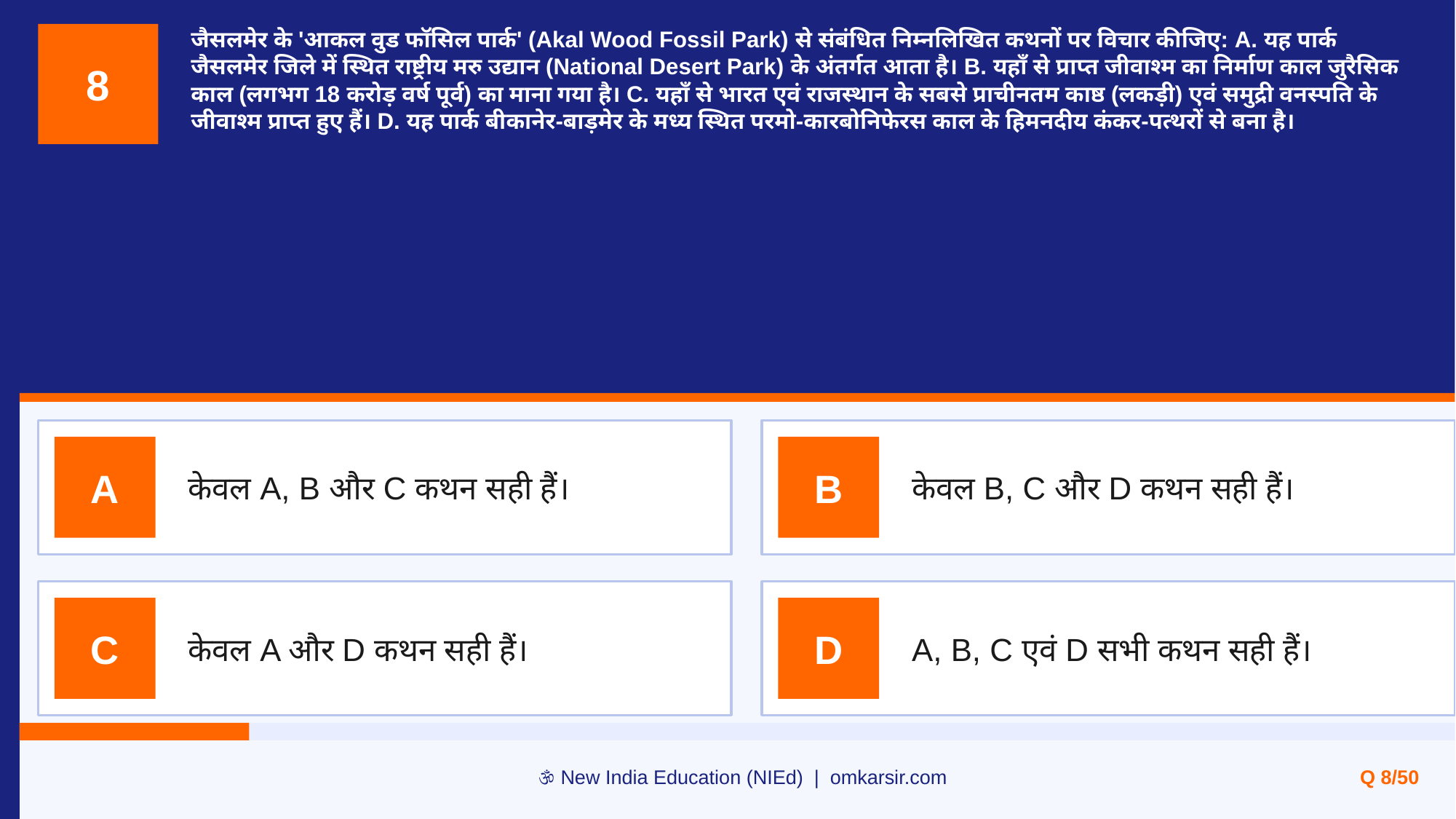

जैसलमेर के 'आकल वुड फॉसिल पार्क' (Akal Wood Fossil Park) से संबंधित निम्नलिखित कथनों पर विचार कीजिए: A. यह पार्क जैसलमेर जिले में स्थित राष्ट्रीय मरु उद्यान (National Desert Park) के अंतर्गत आता है। B. यहाँ से प्राप्त जीवाश्म का निर्माण काल जुरैसिक काल (लगभग 18 करोड़ वर्ष पूर्व) का माना गया है। C. यहाँ से भारत एवं राजस्थान के सबसे प्राचीनतम काष्ठ (लकड़ी) एवं समुद्री वनस्पति के जीवाश्म प्राप्त हुए हैं। D. यह पार्क बीकानेर-बाड़मेर के मध्य स्थित परमो-कारबोनिफेरस काल के हिमनदीय कंकर-पत्थरों से बना है।
8

केवल A, B और C कथन सही हैं।
केवल B, C और D कथन सही हैं।
A
B

केवल A और D कथन सही हैं।
A, B, C एवं D सभी कथन सही हैं।
C
D

🕉️ New India Education (NIEd)  |  omkarsir.com
Q 8/50